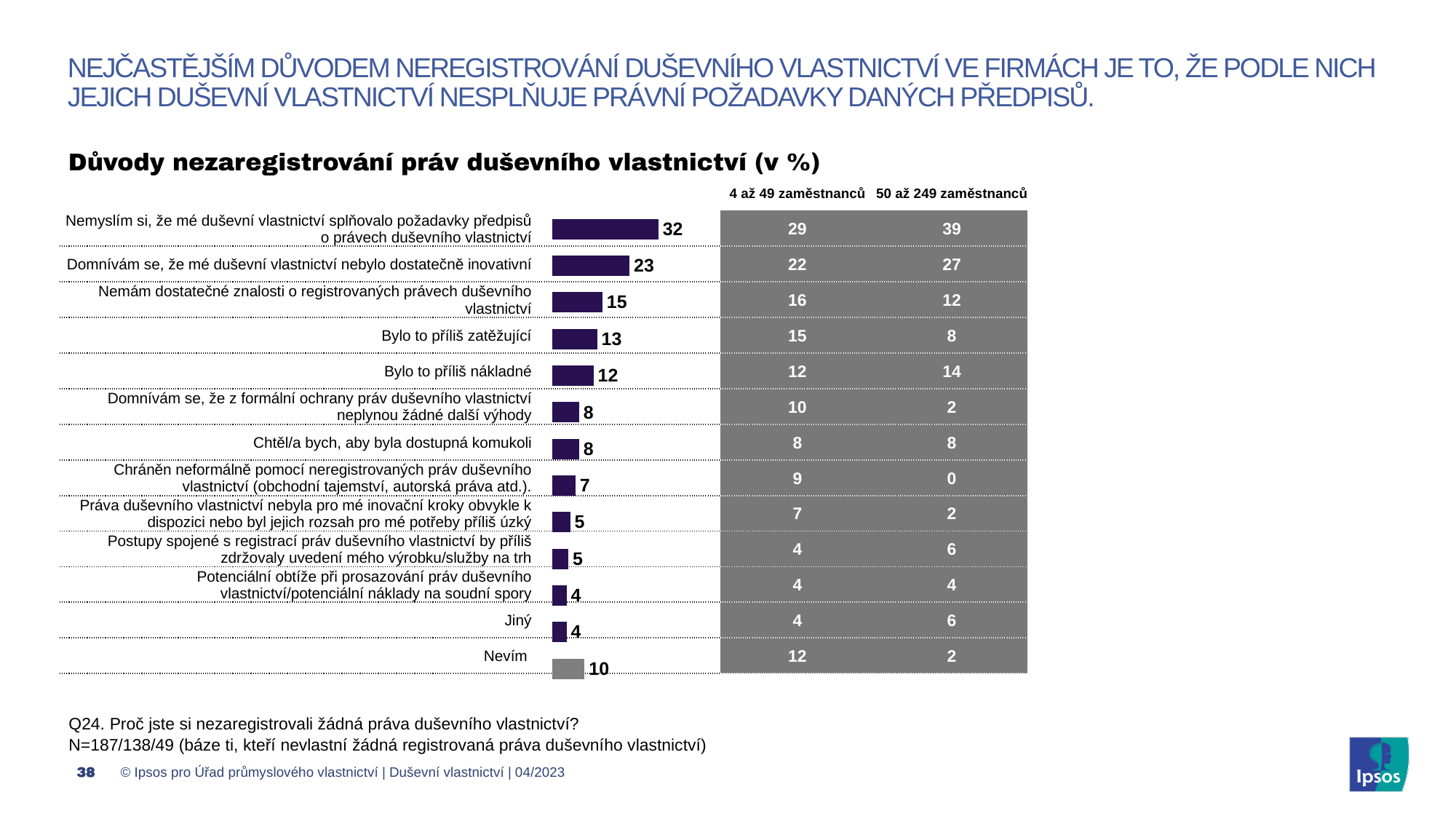

# Nejčastějším důvodem neregistrování duševního vlastnictví ve firmách je to, že podle nich jejich duševní vlastnictví nesplňuje právní požadavky daných předpisů.

### Chart

| Category |  |
|---|---|
| Nemyslím si, že mé duševní vlastnictví splňovalo požadavky předpisů o právech duševního vlastnictví | 31.551 |
| Domnívám se, že mé duševní vlastnictví nebylo dostatečně inovativní | 22.995 |
| Nemám dostatečné znalosti o registrovaných právech duševního vlastnictví | 14.973 |
| Bylo to příliš zatěžující | 13.369 |
| Bylo to příliš nákladné | 12.299 |
| Domnívám se, že z formální ochrany práv duševního vlastnictví neplynou žádné další výhody | 8.021 |
| Chtěl/a bych, aby byla dostupná komukoli | 8.021 |
| Chráněn neformálně pomocí neregistrovaných práv duševního vlastnictví (obchodní tajemství, autorská práva atd.). | 6.952 |
| Práva duševního vlastnictví nebyla pro mé inovační kroky obvykle k dispozici nebo byl jejich rozsah pro mé potřeby příliš úzký | 5.348 |
| Postupy spojené s registrací práv duševního vlastnictví by příliš zdržovaly uvedení mého výrobku/služby na trh | 4.813 |
| Potenciální obtíže při prosazování práv duševního vlastnictví/potenciální náklady na soudní spory | 4.278 |
| Jiný | 4.278 |
| Nevím  | 9.626 |
Důvody nezaregistrování práv duševního vlastnictví (v %)
|  |  | 4 až 49 zaměstnanců | 50 až 249 zaměstnanců |
| --- | --- | --- | --- |
| Nemyslím si, že mé duševní vlastnictví splňovalo požadavky předpisů o právech duševního vlastnictví |  | 29 | 39 |
| Domnívám se, že mé duševní vlastnictví nebylo dostatečně inovativní |  | 22 | 27 |
| Nemám dostatečné znalosti o registrovaných právech duševního vlastnictví |  | 16 | 12 |
| Bylo to příliš zatěžující |  | 15 | 8 |
| Bylo to příliš nákladné |  | 12 | 14 |
| Domnívám se, že z formální ochrany práv duševního vlastnictví neplynou žádné další výhody |  | 10 | 2 |
| Chtěl/a bych, aby byla dostupná komukoli |  | 8 | 8 |
| Chráněn neformálně pomocí neregistrovaných práv duševního vlastnictví (obchodní tajemství, autorská práva atd.). |  | 9 | 0 |
| Práva duševního vlastnictví nebyla pro mé inovační kroky obvykle k dispozici nebo byl jejich rozsah pro mé potřeby příliš úzký |  | 7 | 2 |
| Postupy spojené s registrací práv duševního vlastnictví by příliš zdržovaly uvedení mého výrobku/služby na trh |  | 4 | 6 |
| Potenciální obtíže při prosazování práv duševního vlastnictví/potenciální náklady na soudní spory |  | 4 | 4 |
| Jiný |  | 4 | 6 |
| Nevím |  | 12 | 2 |
Q24. Proč jste si nezaregistrovali žádná práva duševního vlastnictví?
N=187/138/49 (báze ti, kteří nevlastní žádná registrovaná práva duševního vlastnictví)
38
© Ipsos pro Úřad průmyslového vlastnictví | Duševní vlastnictví | 04/2023